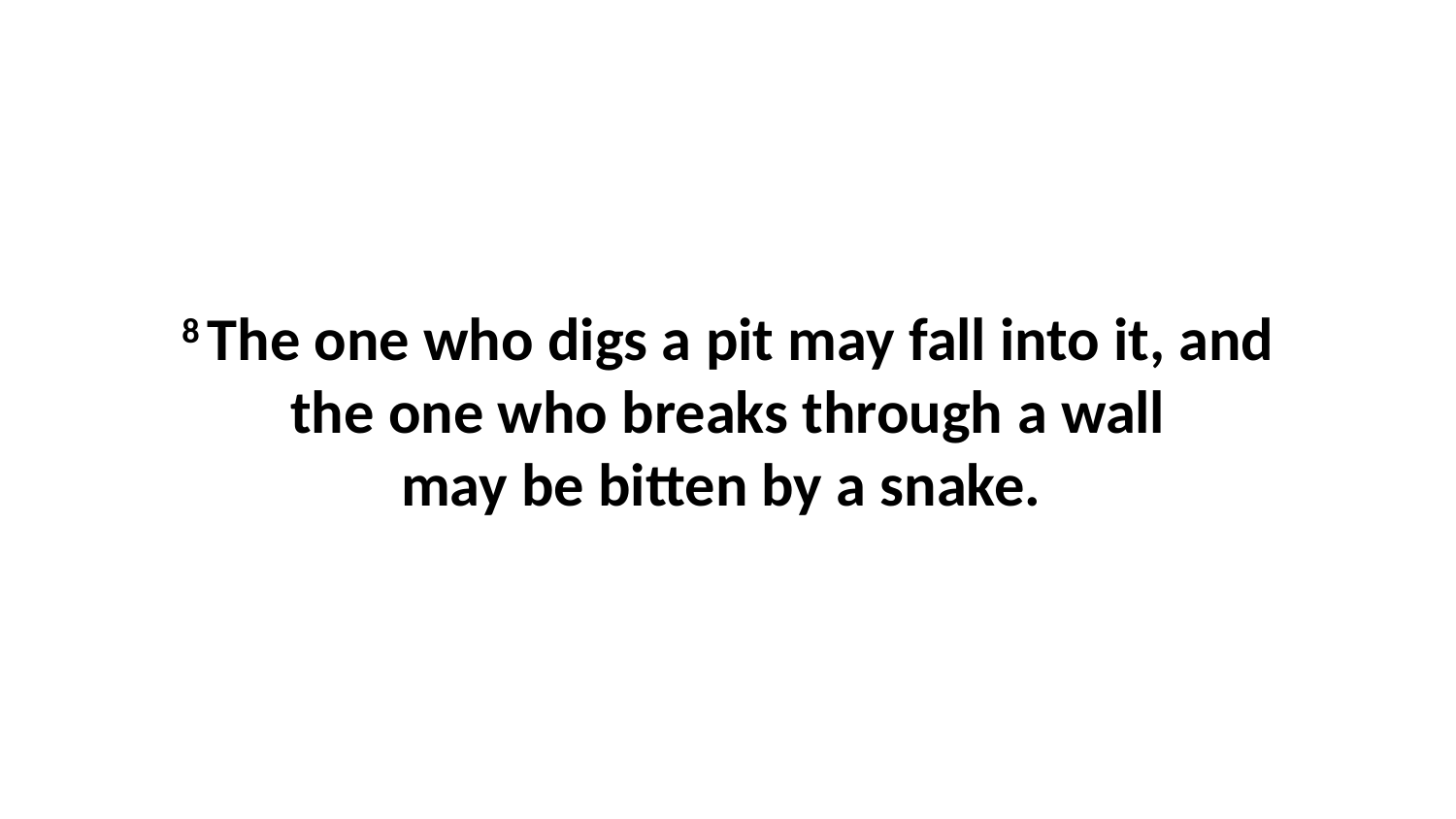

8 The one who digs a pit may fall into it, and the one who breaks through a wall may be bitten by a snake.